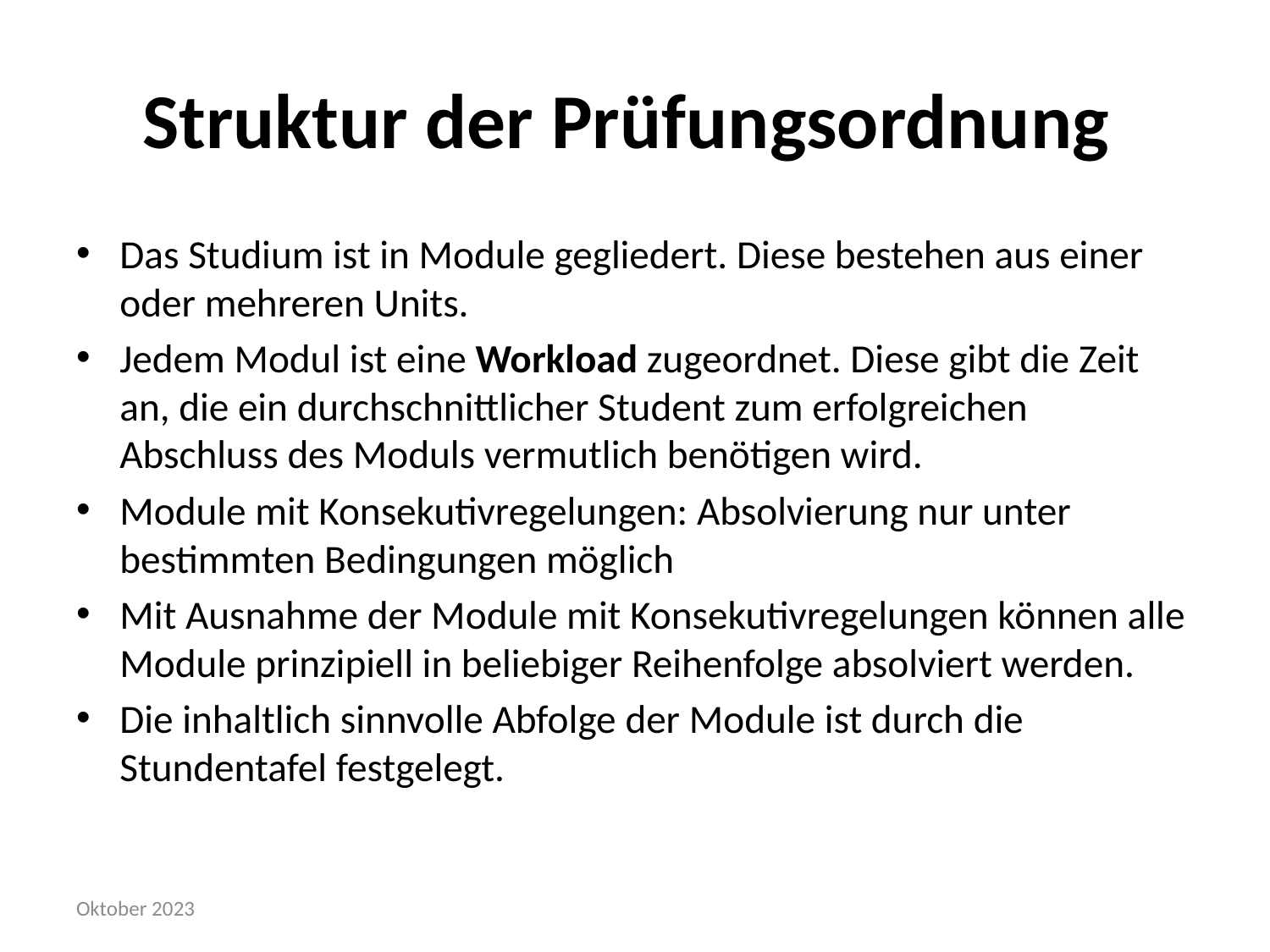

# Struktur der Prüfungsordnung
Das Studium ist in Module gegliedert. Diese bestehen aus einer oder mehreren Units.
Jedem Modul ist eine Workload zugeordnet. Diese gibt die Zeit an, die ein durchschnittlicher Student zum erfolgreichen Abschluss des Moduls vermutlich benötigen wird.
Module mit Konsekutivregelungen: Absolvierung nur unter bestimmten Bedingungen möglich
Mit Ausnahme der Module mit Konsekutivregelungen können alle Module prinzipiell in beliebiger Reihenfolge absolviert werden.
Die inhaltlich sinnvolle Abfolge der Module ist durch die Stundentafel festgelegt.

Oktober 2023
Informationen zur Prüfungsordnung  Bachelor Informatik Bachelor Informatik – Mobile Anwendungen
6